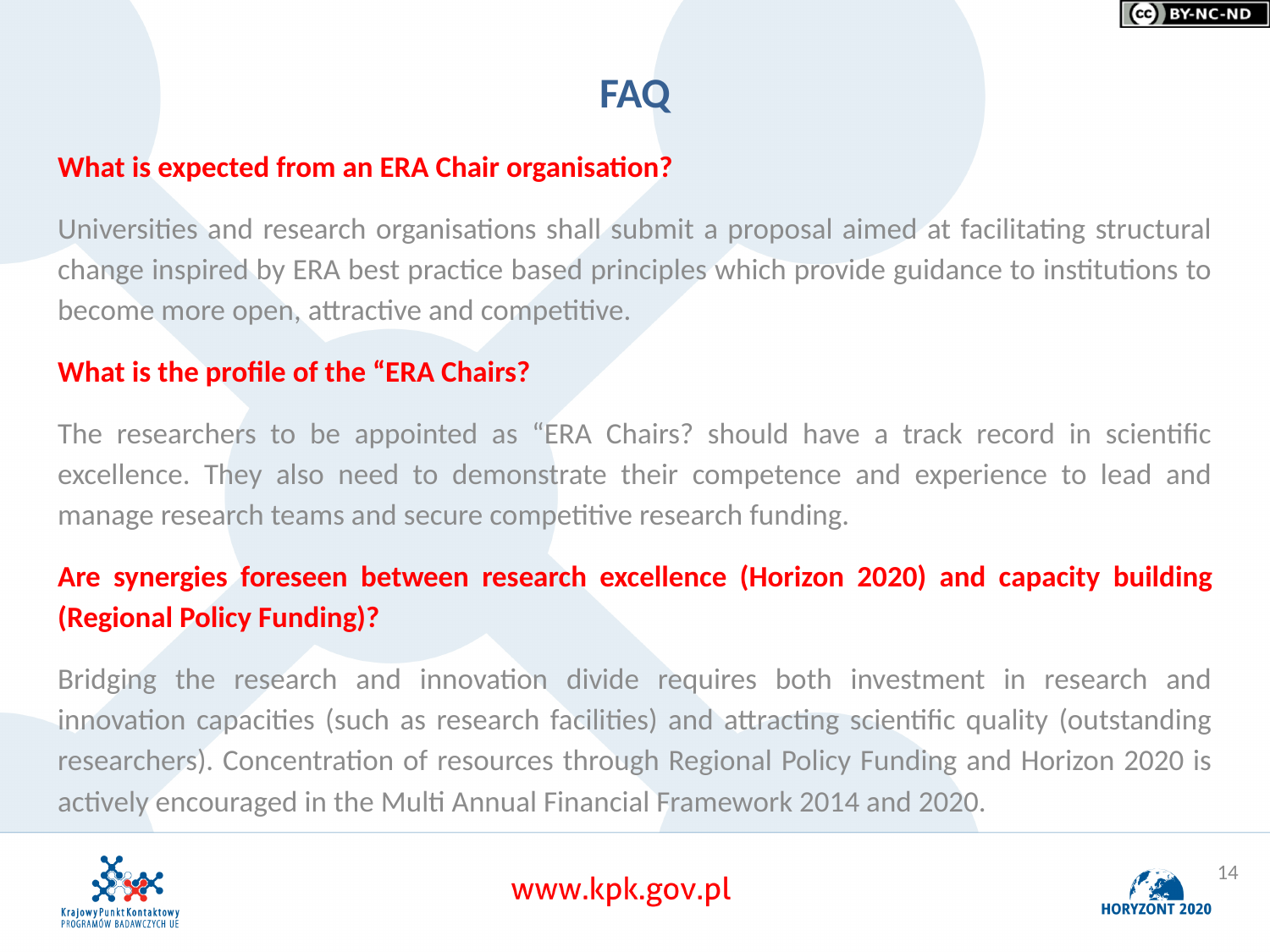

# FAQ
What is expected from an ERA Chair organisation?
Universities and research organisations shall submit a proposal aimed at facilitating structural change inspired by ERA best practice based principles which provide guidance to institutions to become more open, attractive and competitive.
What is the profile of the “ERA Chairs?
The researchers to be appointed as “ERA Chairs? should have a track record in scientific excellence. They also need to demonstrate their competence and experience to lead and manage research teams and secure competitive research funding.
Are synergies foreseen between research excellence (Horizon 2020) and capacity building (Regional Policy Funding)?
Bridging the research and innovation divide requires both investment in research and innovation capacities (such as research facilities) and attracting scientific quality (outstanding researchers). Concentration of resources through Regional Policy Funding and Horizon 2020 is actively encouraged in the Multi Annual Financial Framework 2014 and 2020.

14